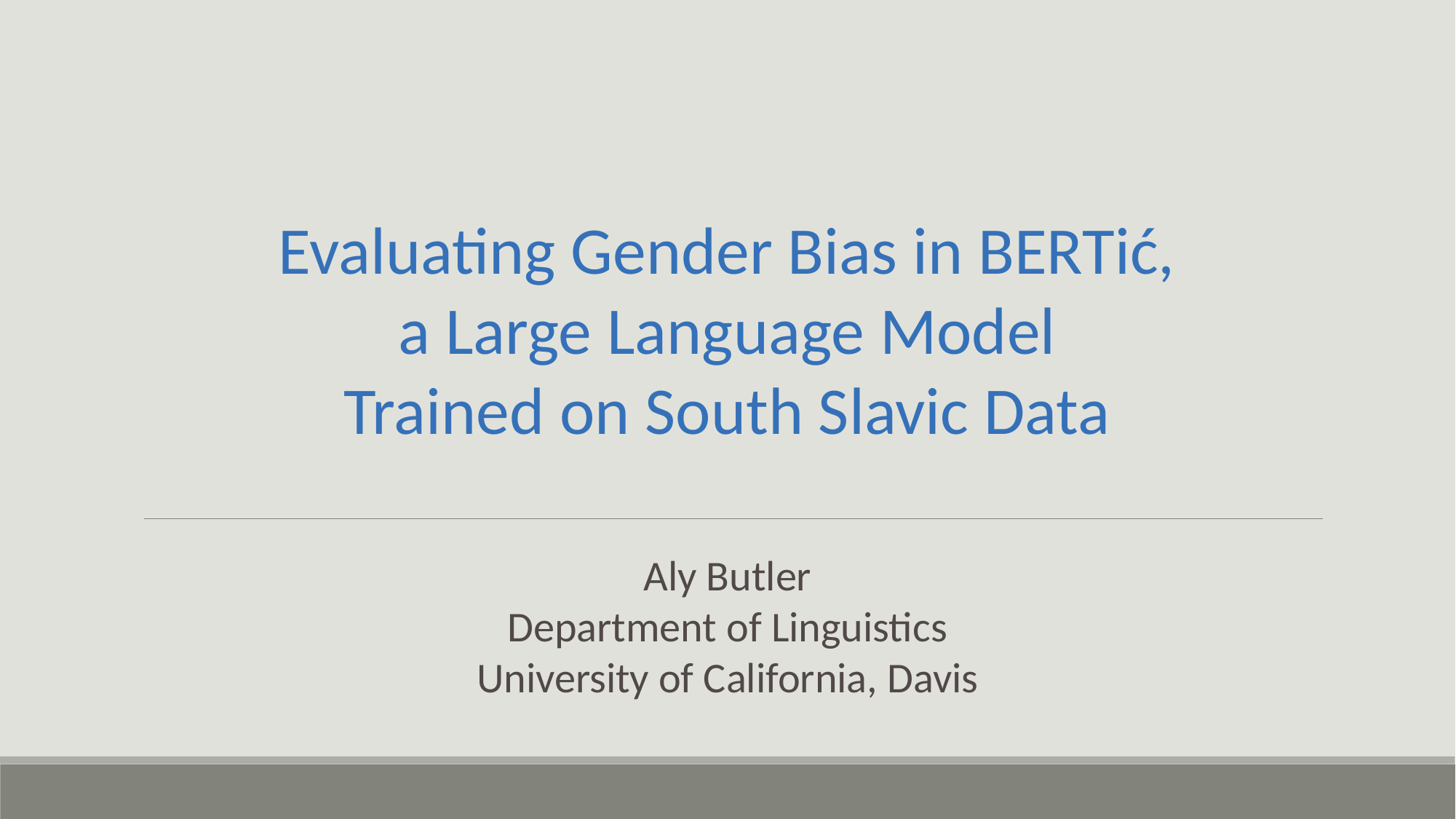

Evaluating Gender Bias in BERTić,
a Large Language Model
Trained on South Slavic Data

Aly Butler
Department of Linguistics
University of California, Davis